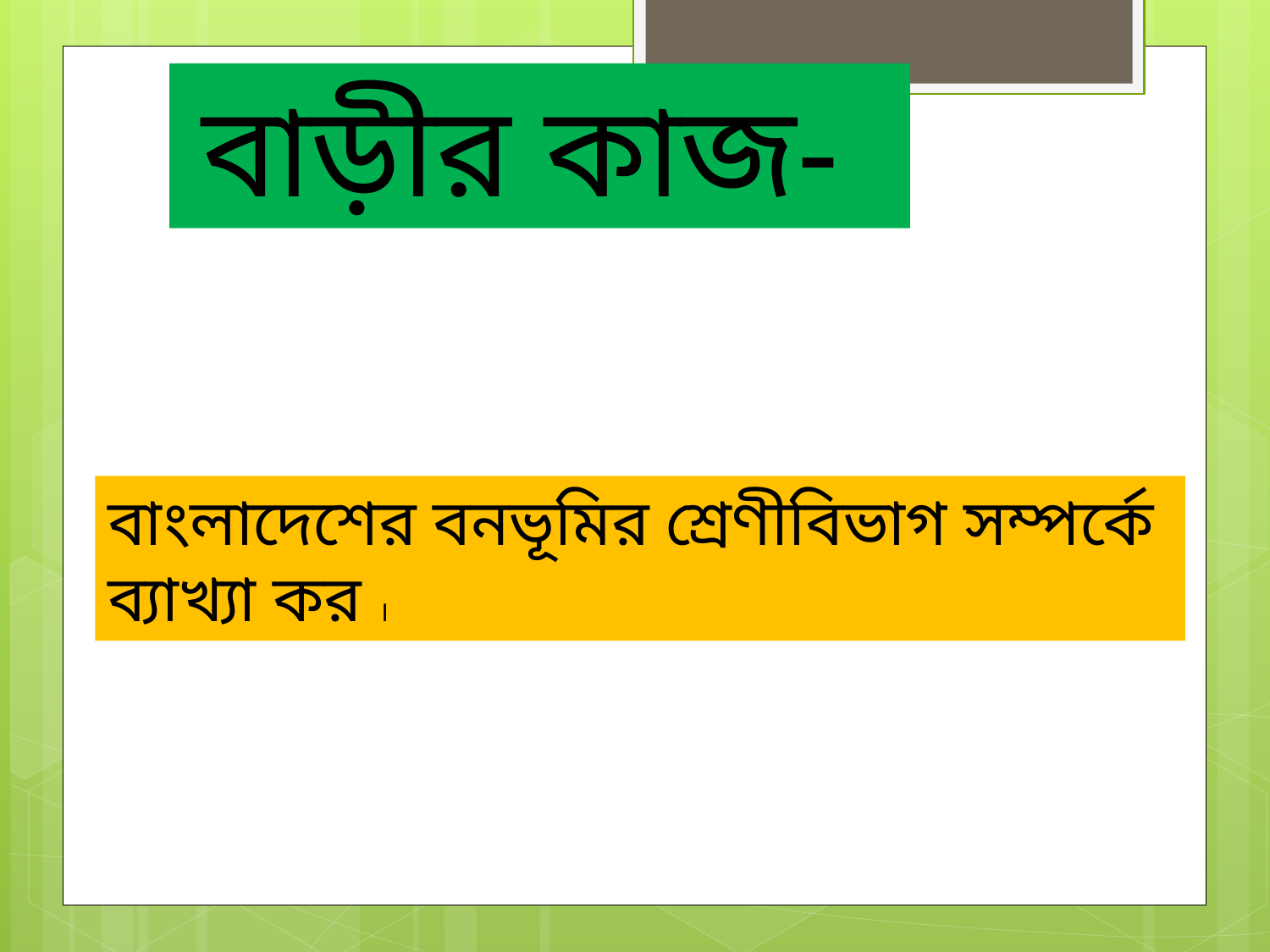

বাড়ীর কাজ-
বাংলাদেশের বনভূমির শ্রেণীবিভাগ সম্পর্কে  ব্যাখ্যা কর ।